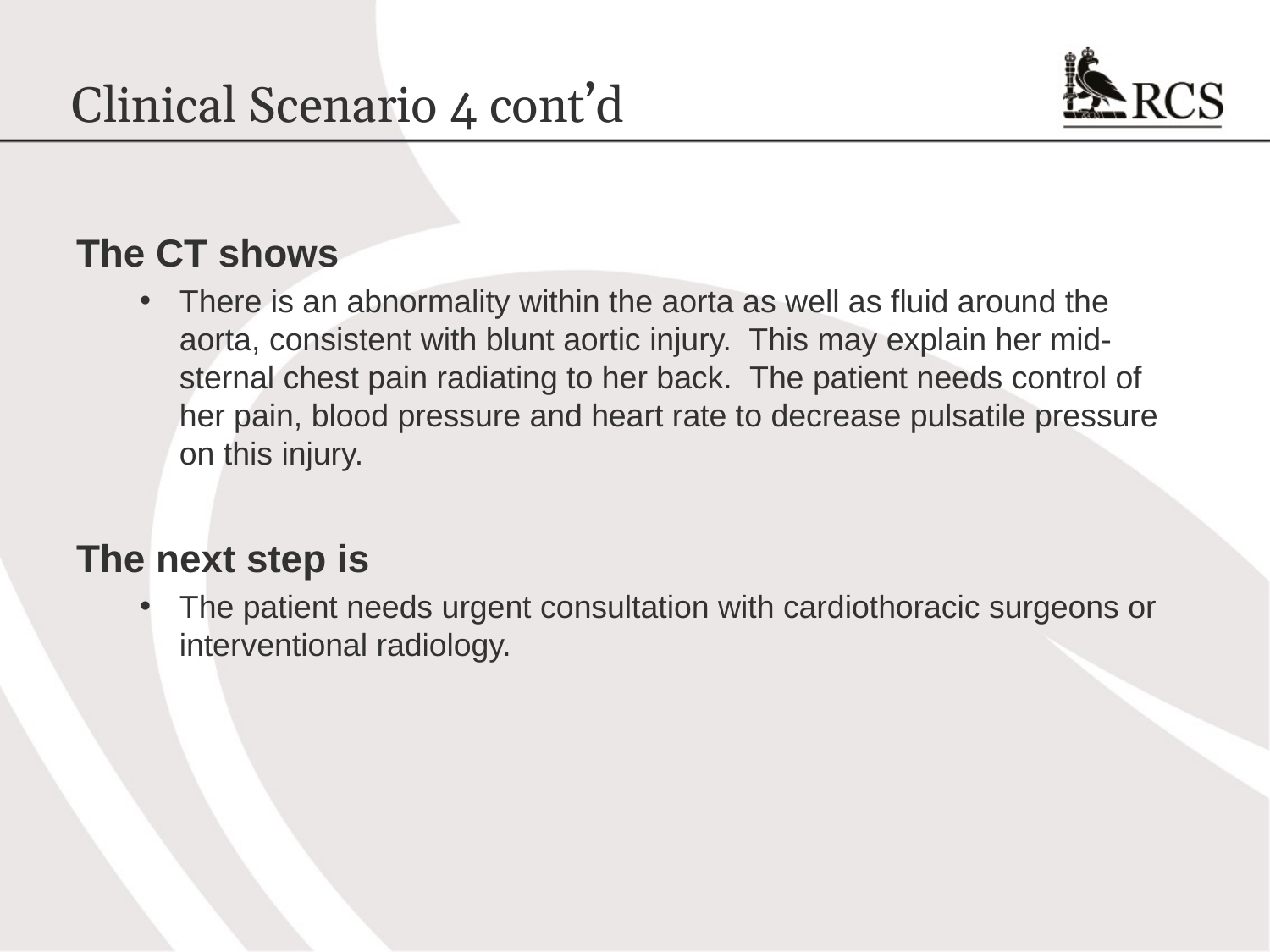

# Clinical Scenario 4 cont’d
The CT shows
There is an abnormality within the aorta as well as fluid around the aorta, consistent with blunt aortic injury.  This may explain her mid-sternal chest pain radiating to her back.  The patient needs control of her pain, blood pressure and heart rate to decrease pulsatile pressure on this injury.

The next step is
The patient needs urgent consultation with cardiothoracic surgeons or interventional radiology.